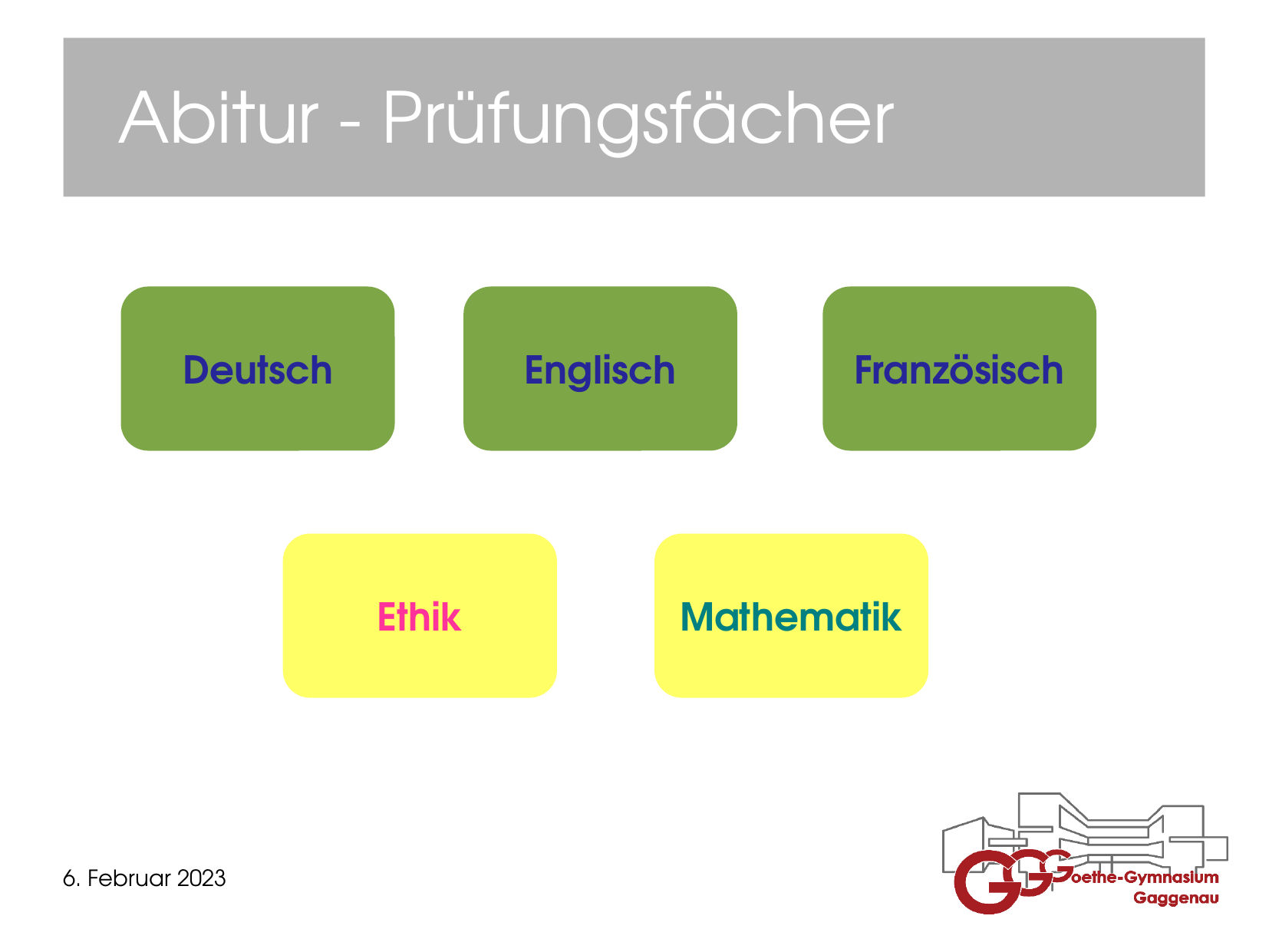

Abitur - Prüfungsfächer
Deutsch
Englisch
Französisch
Ethik
Mathematik
6. Februar 2023